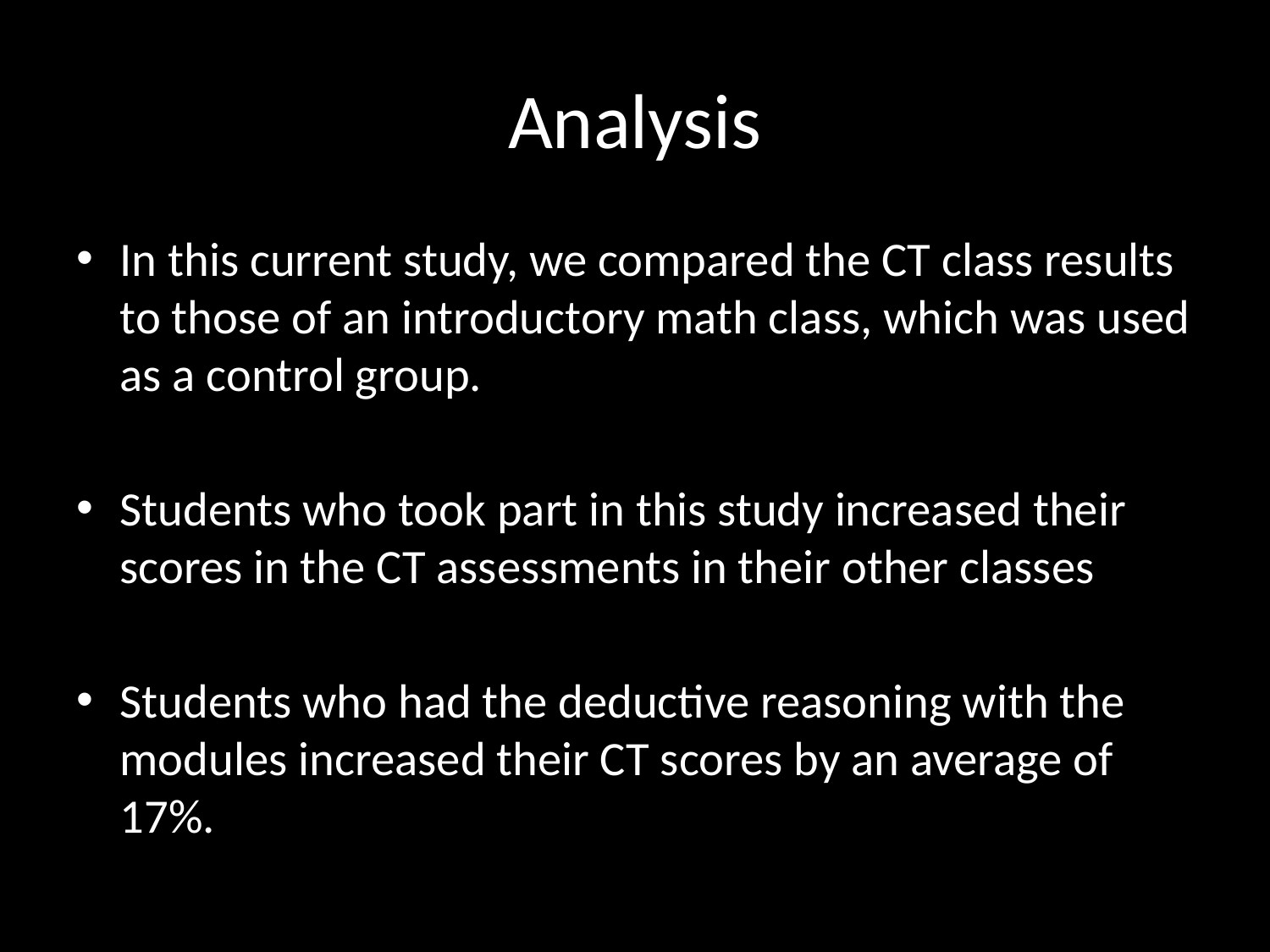

# Analysis
In this current study, we compared the CT class results to those of an introductory math class, which was used as a control group.

Students who took part in this study increased their scores in the CT assessments in their other classes

Students who had the deductive reasoning with the modules increased their CT scores by an average of 17%.